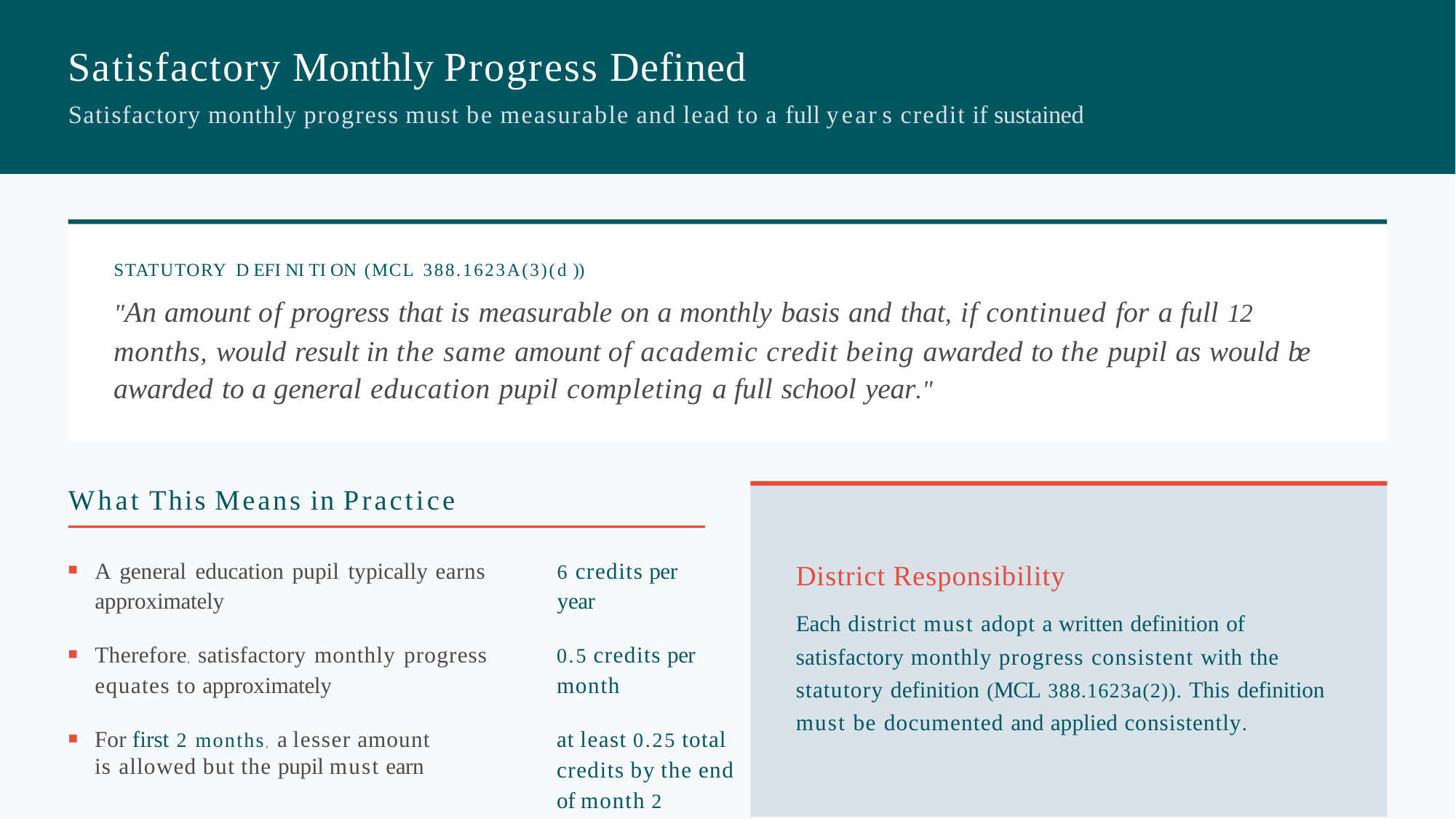

# Satisfactory Monthly Progress Defined

Satisfactory monthly progress must be measurable and lead to a full year's credit if sustained

STATUTORY D EFI NI TI ON (MCL 388.1623A(3)(d ))

"An amount of progress that is measurable on a monthly basis and that, if continued for a full 12
months, would result in the same amount of academic credit being awarded to the pupil as would be awarded to a general education pupil completing a full school year."

What This Means in Practice

A general education pupil typically earns approximately
6 credits per year
District Responsibility

Each district must adopt a written definition of

satisfactory monthly progress consistent with the
statutory definition (MCL 388.1623a(2)). This definition must be documented and applied consistently.
Therefore, satisfactory monthly progress equates to approximately
0.5 credits per month

For first 2 months, a lesser amount is   allowed but the pupil must earn

at least 0.25 total
credits by the end of month 2